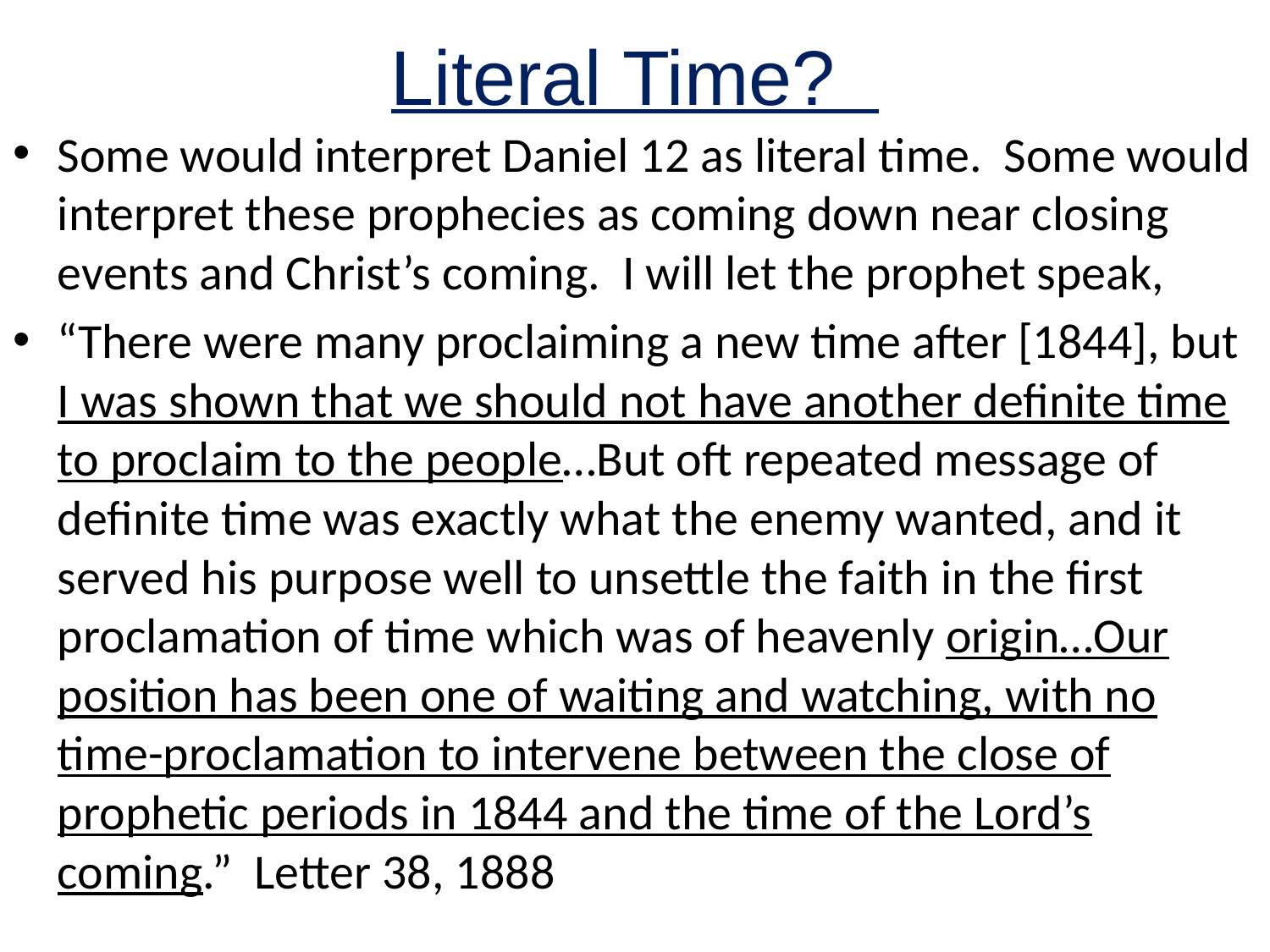

# Literal Time?
Some would interpret Daniel 12 as literal time.  Some would interpret these prophecies as coming down near closing events and Christ’s coming.  I will let the prophet speak,
“There were many proclaiming a new time after [1844], but I was shown that we should not have another definite time to proclaim to the people…But oft repeated message of definite time was exactly what the enemy wanted, and it served his purpose well to unsettle the faith in the first proclamation of time which was of heavenly origin…Our position has been one of waiting and watching, with no time-proclamation to intervene between the close of prophetic periods in 1844 and the time of the Lord’s coming.”  Letter 38, 1888